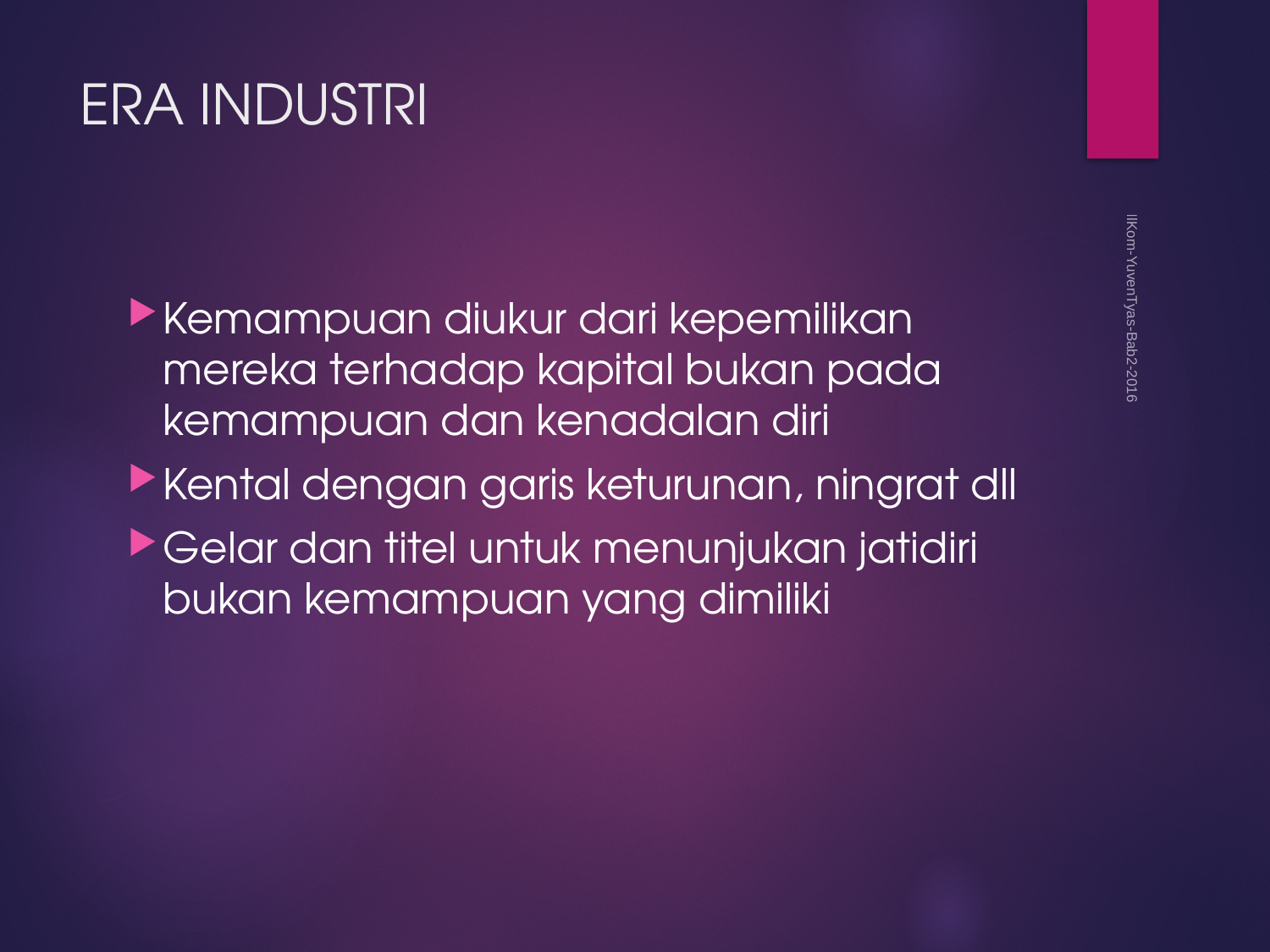

# ERA INDUSTRI
Kemampuan diukur dari kepemilikan mereka terhadap kapital bukan pada kemampuan dan kenadalan diri
Kental dengan garis keturunan, ningrat dll
Gelar dan titel untuk menunjukan jatidiri bukan kemampuan yang dimiliki

IlKom-YuvenTyas-Bab2-2016